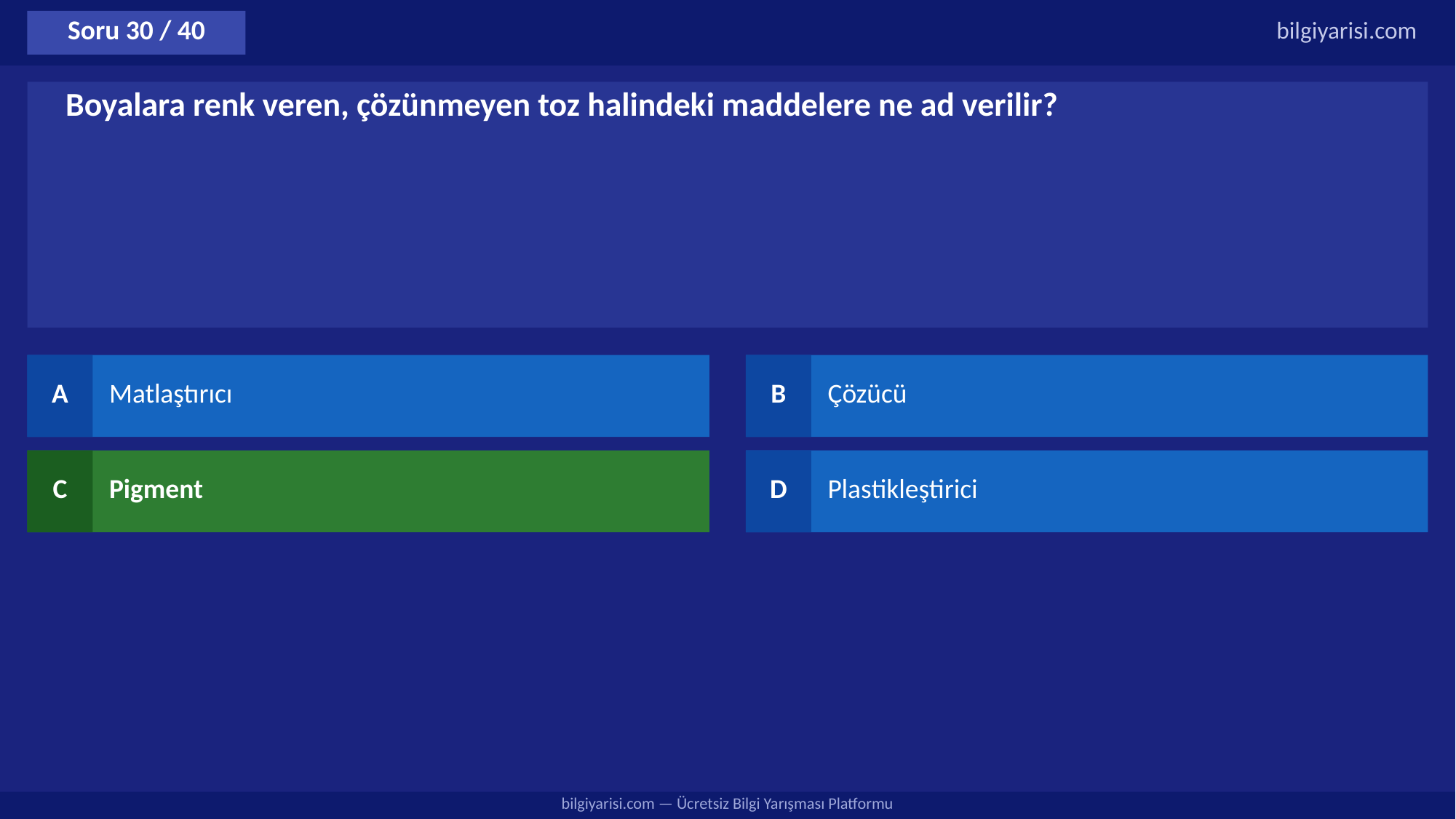

Soru 30 / 40
bilgiyarisi.com

Boyalara renk veren, çözünmeyen toz halindeki maddelere ne ad verilir?

A
Matlaştırıcı

B
Çözücü

C
Pigment

D
Plastikleştirici
bilgiyarisi.com — Ücretsiz Bilgi Yarışması Platformu